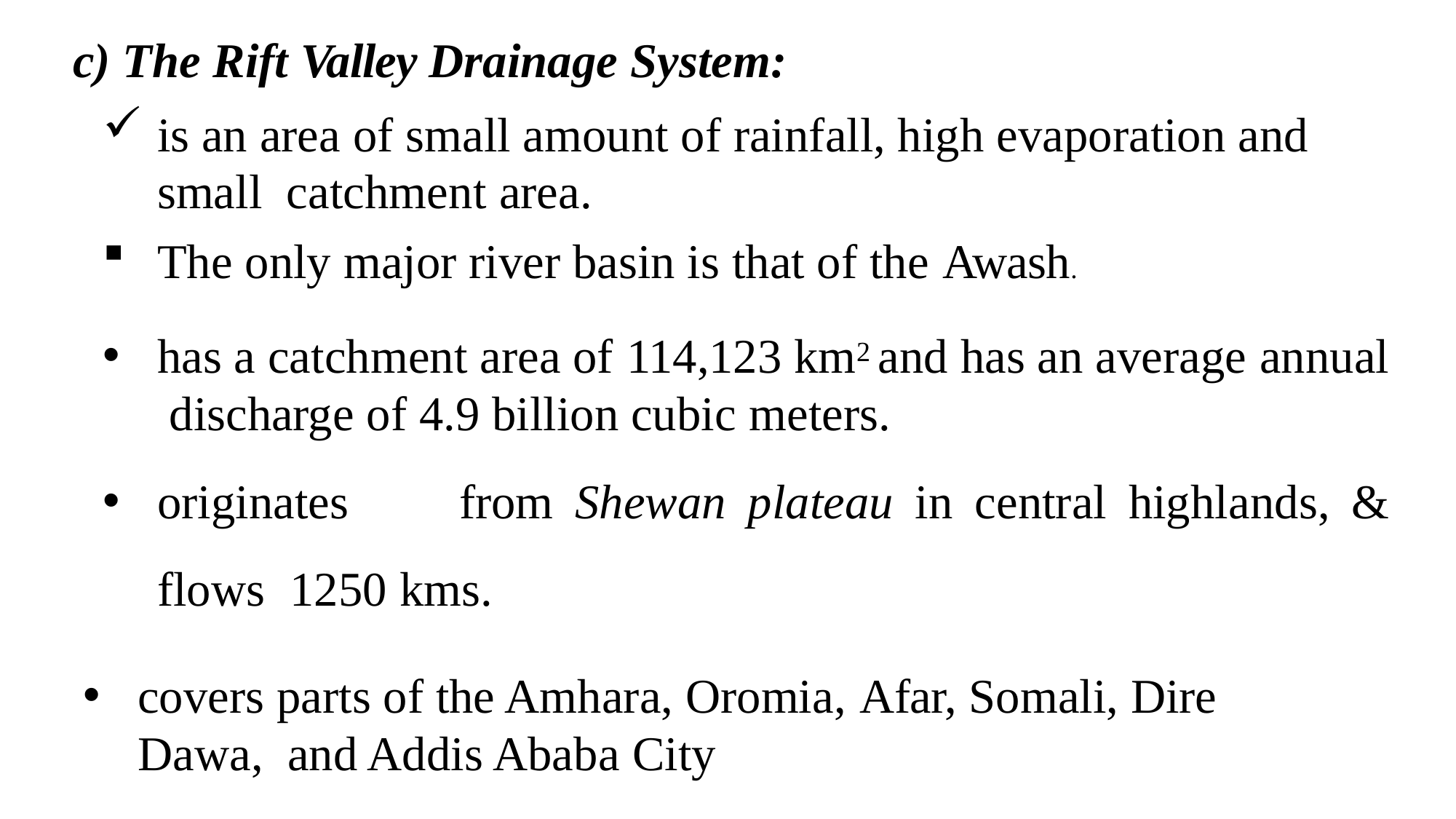

The Rift Valley Drainage System:
is an area of small amount of rainfall, high evaporation and small  catchment area.
The only major river basin is that of the Awash.
has a catchment area of 114,123 km2 and has an average annual  discharge of 4.9 billion cubic meters.
originates	from	Shewan	plateau	in	central	highlands,	&	flows  1250 kms.

covers parts of the Amhara, Oromia, Afar, Somali, Dire Dawa,  and Addis Ababa City